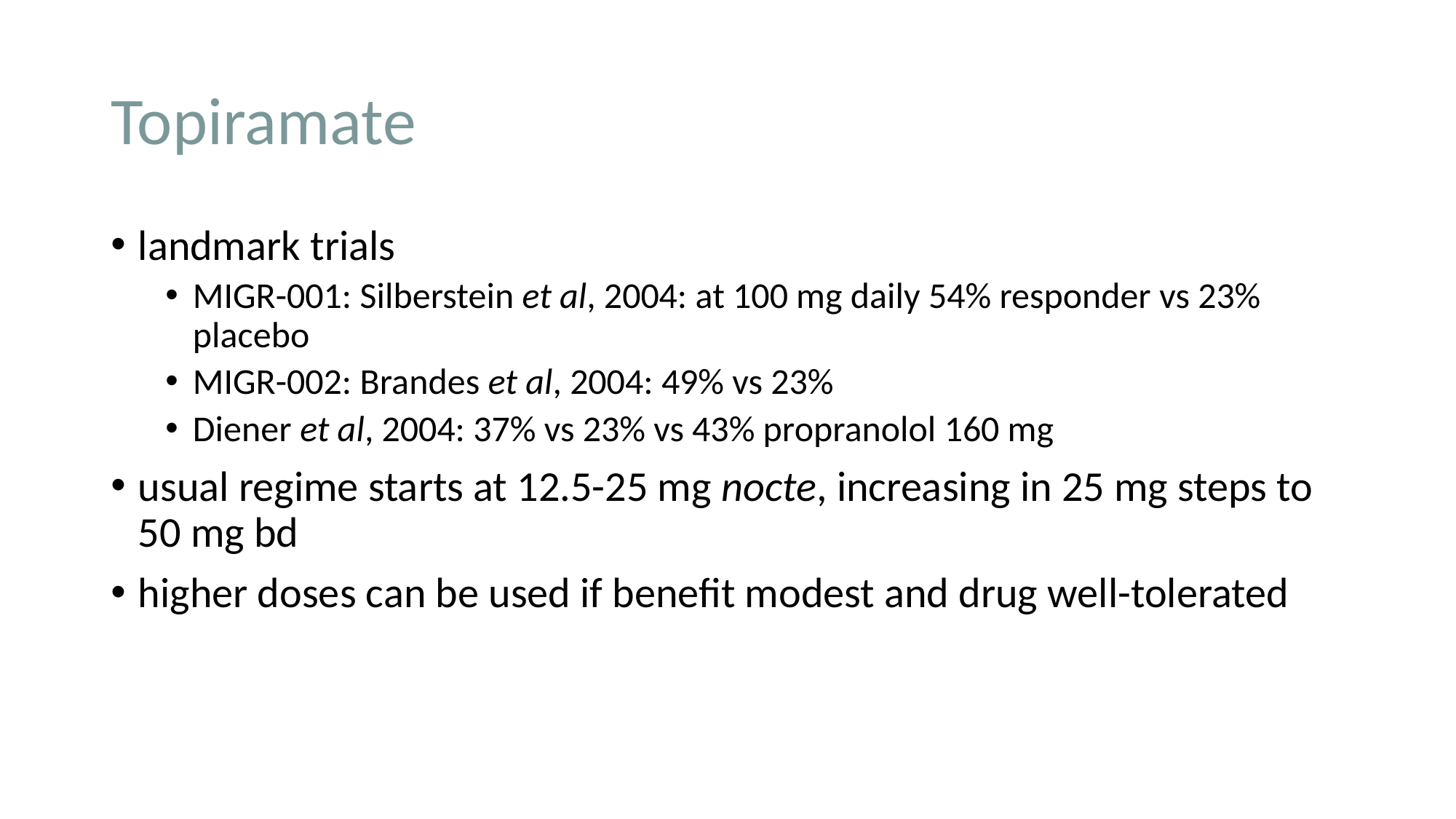

# Topiramate
landmark trials
MIGR-001: Silberstein et al, 2004: at 100 mg daily 54% responder vs 23% placebo
MIGR-002: Brandes et al, 2004: 49% vs 23%
Diener et al, 2004: 37% vs 23% vs 43% propranolol 160 mg
usual regime starts at 12.5-25 mg nocte, increasing in 25 mg steps to 50 mg bd
higher doses can be used if benefit modest and drug well-tolerated